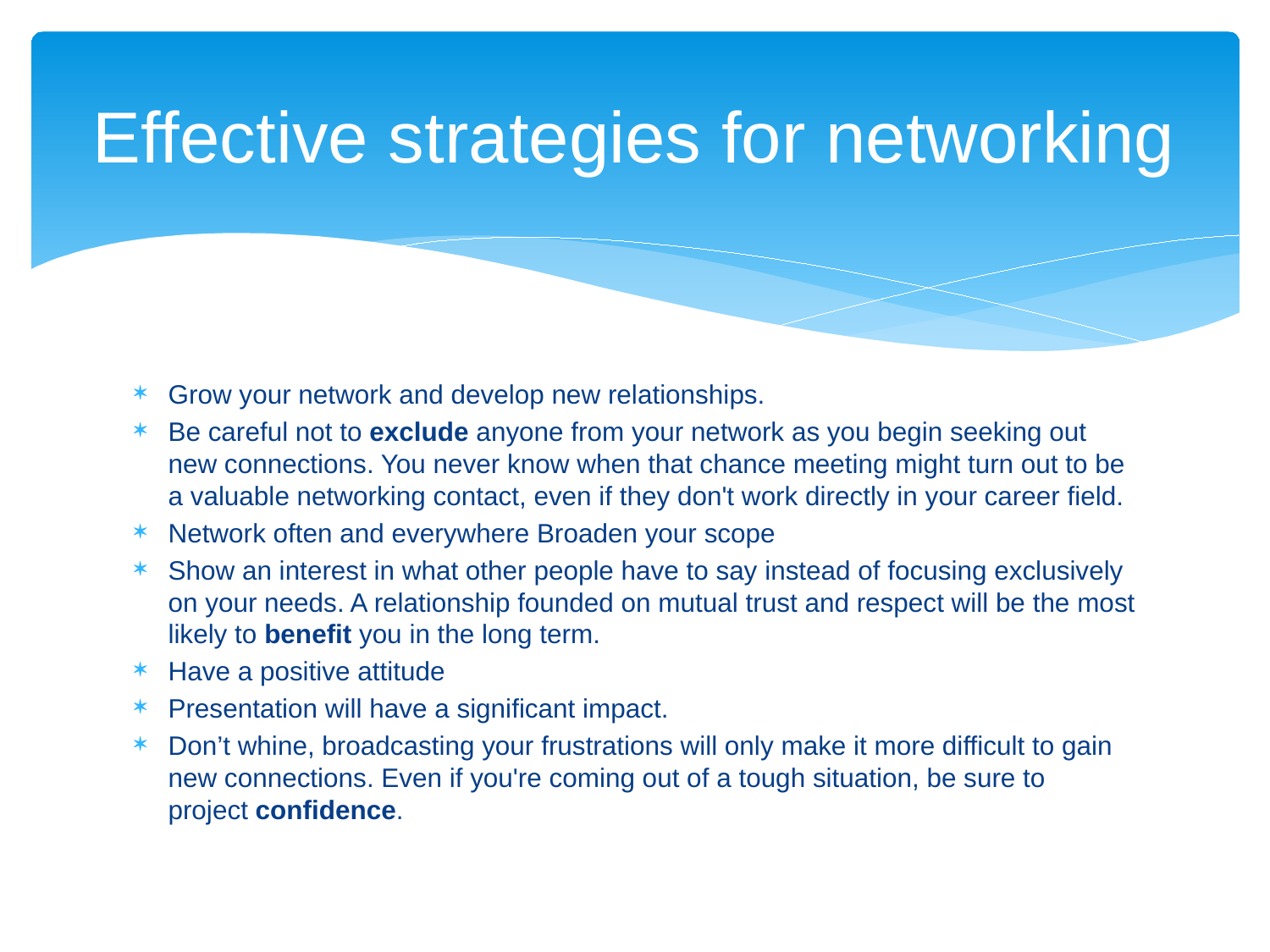

# Effective strategies for networking
Grow your network and develop new relationships.
Be careful not to exclude anyone from your network as you begin seeking out new connections. You never know when that chance meeting might turn out to be a valuable networking contact, even if they don't work directly in your career field.
Network often and everywhere Broaden your scope
Show an interest in what other people have to say instead of focusing exclusively on your needs. A relationship founded on mutual trust and respect will be the most likely to benefit you in the long term.
Have a positive attitude
Presentation will have a significant impact.
Don’t whine, broadcasting your frustrations will only make it more difficult to gain new connections. Even if you're coming out of a tough situation, be sure to project confidence.